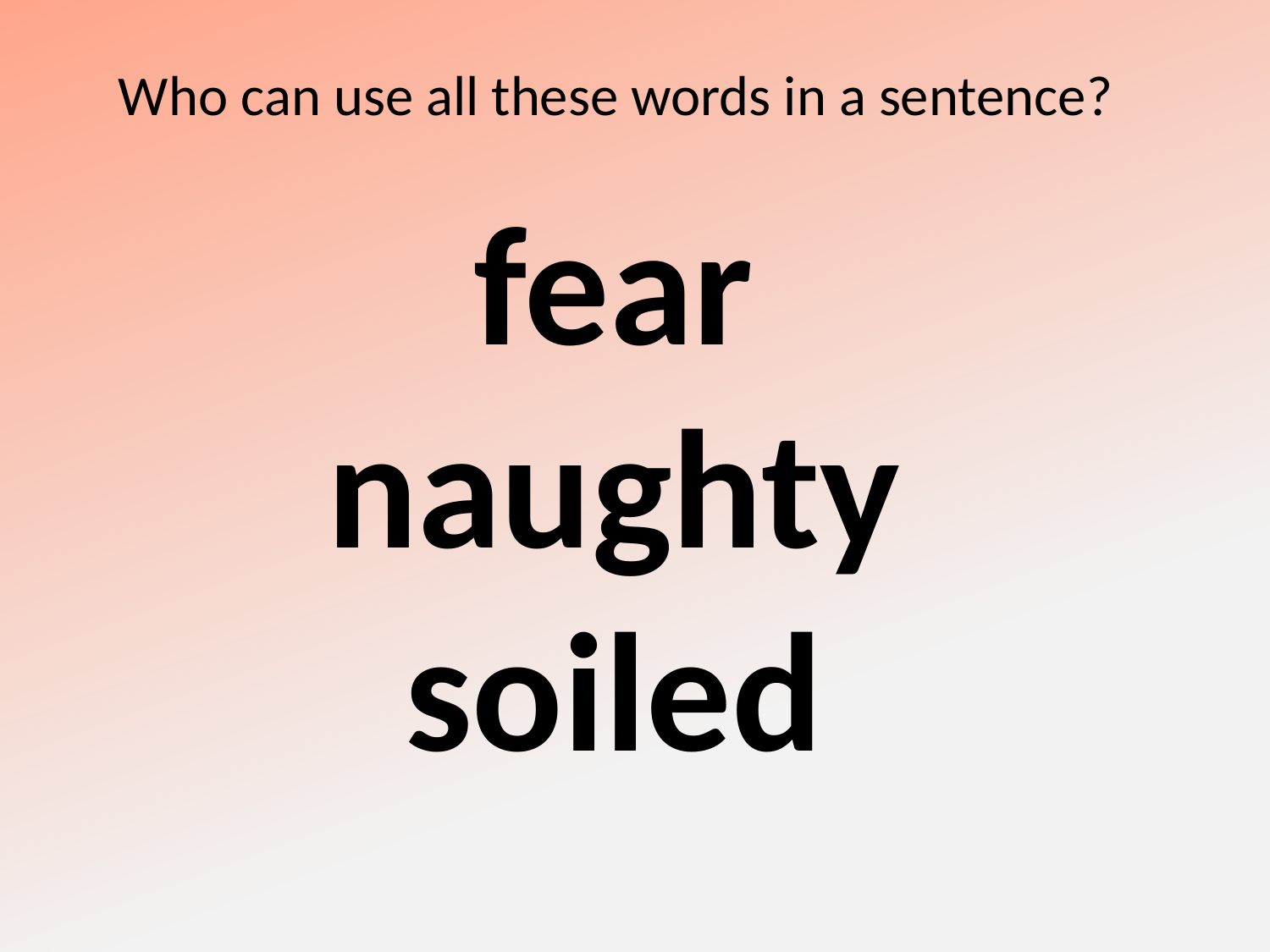

Who can use all these words in a sentence?
fear
naughty
soiled